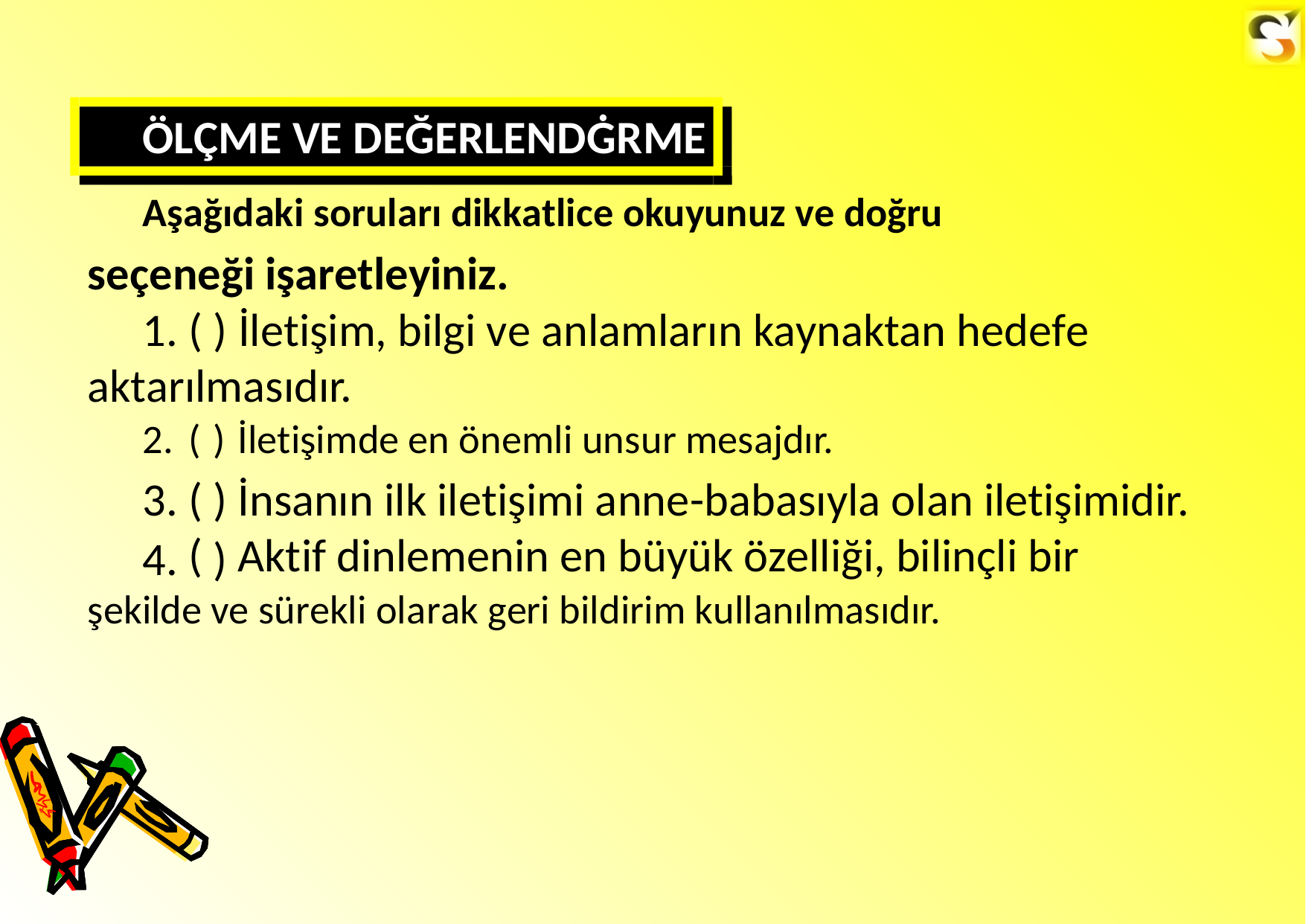

ÖLÇME VE DEĞERLENDĠRME

Aşağıdaki soruları dikkatlice okuyunuz ve doğru
seçeneği işaretleyiniz.
1. ( ) İletişim, bilgi ve anlamların kaynaktan hedefe aktarılmasıdır.
2.
3.
4.
(
( (
)
)
)
İletişimde en önemli unsur mesajdır.
İnsanın ilk iletişimi anne-babasıyla olan iletişimidir. Aktif dinlemenin en büyük özelliği, bilinçli bir
şekilde ve sürekli olarak geri bildirim kullanılmasıdır.